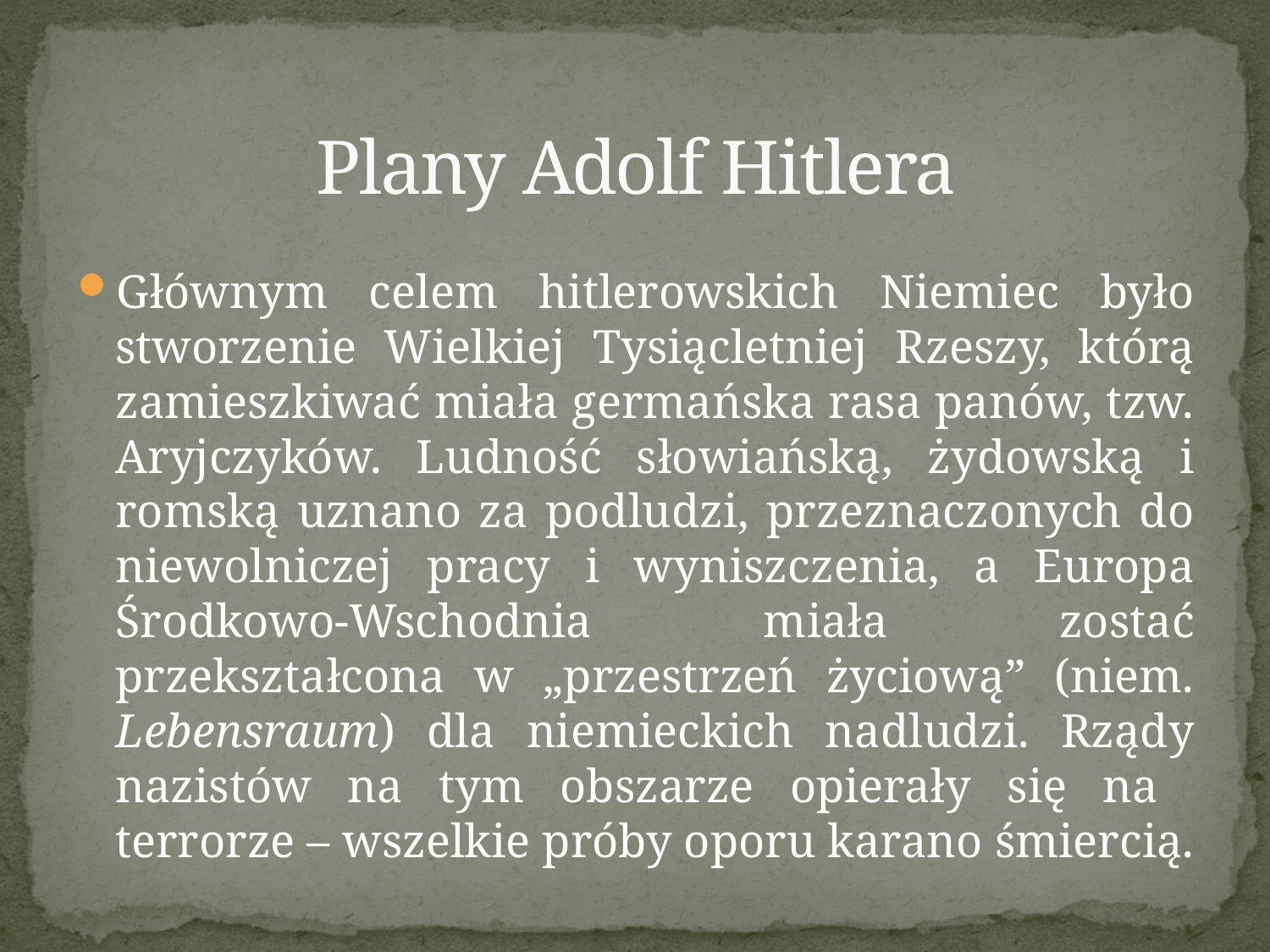

# Plany Adolf Hitlera
Głównym celem hitlerowskich Niemiec było stworzenie Wielkiej Tysiącletniej Rzeszy, którą zamieszkiwać miała germańska rasa panów, tzw. Aryjczyków. Ludność słowiańską, żydowską i romską uznano za podludzi, przeznaczonych do niewolniczej pracy i wyniszczenia, a Europa Środkowo-Wschodnia miała zostać przekształcona w „przestrzeń życiową” (niem. Lebensraum) dla niemieckich nadludzi. Rządy nazistów na tym obszarze opierały się na  terrorze – wszelkie próby oporu karano śmiercią.